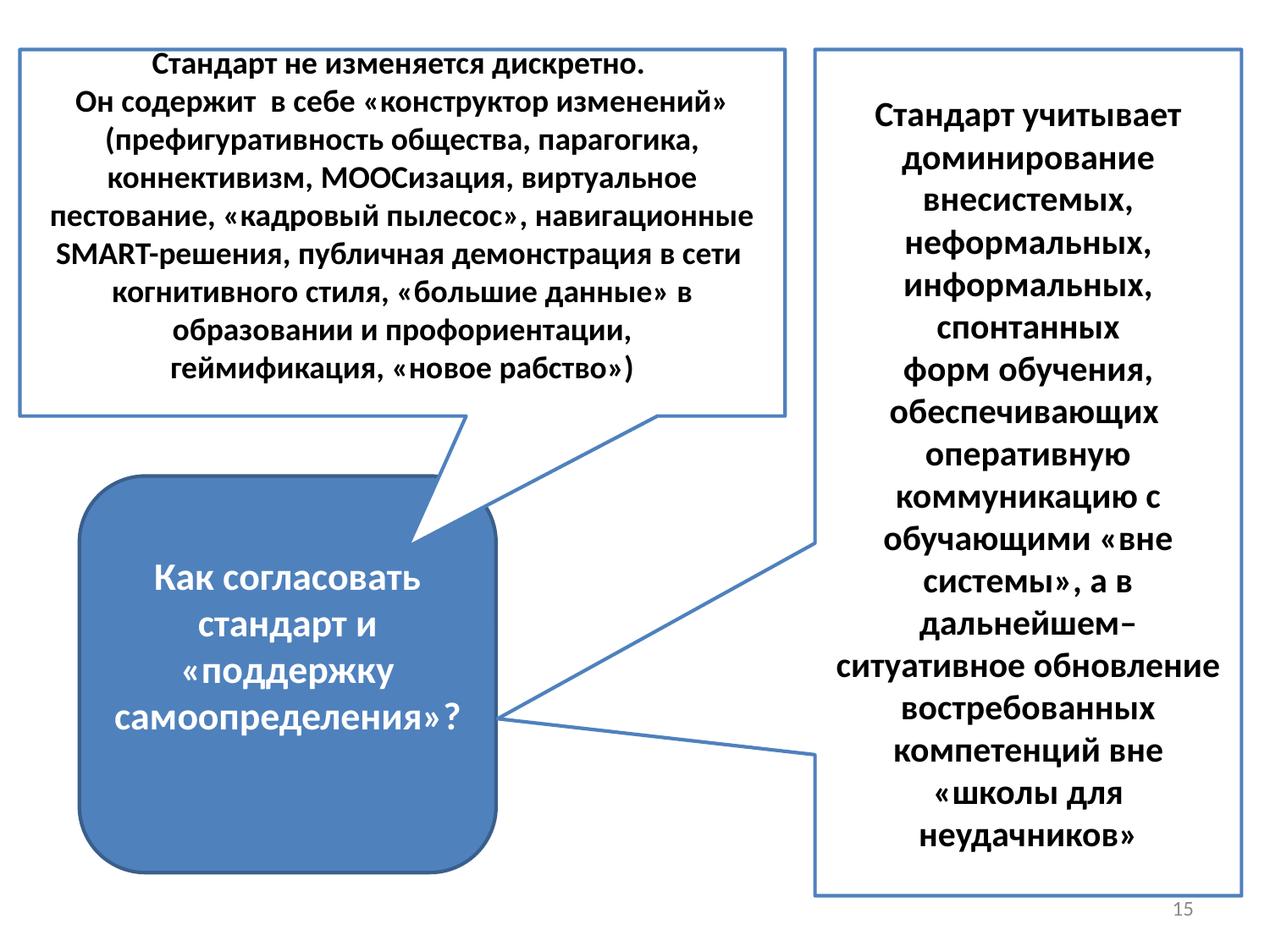

Стандарт не изменяется дискретно.
Он содержит  в себе «конструктор изменений»
(префигуративность общества, парагогика, коннективизм, MOOCизация, виртуальное пестование, «кадровый пылесос», навигационные
SMART-решения, публичная демонстрация в сети
когнитивного стиля, «большие данные» в образовании и профориентации,
геймификация, «новое рабство»)

Стандарт учитывает доминирование внесистемых,
неформальных, информальных, спонтанных
форм обучения, обеспечивающих  оперативную коммуникацию с обучающими «вне системы», а в дальнейшем– ситуативное обновление востребованных компетенций вне «школы для неудачников»
Как согласовать стандарт и «поддержку самоопределения»?

15